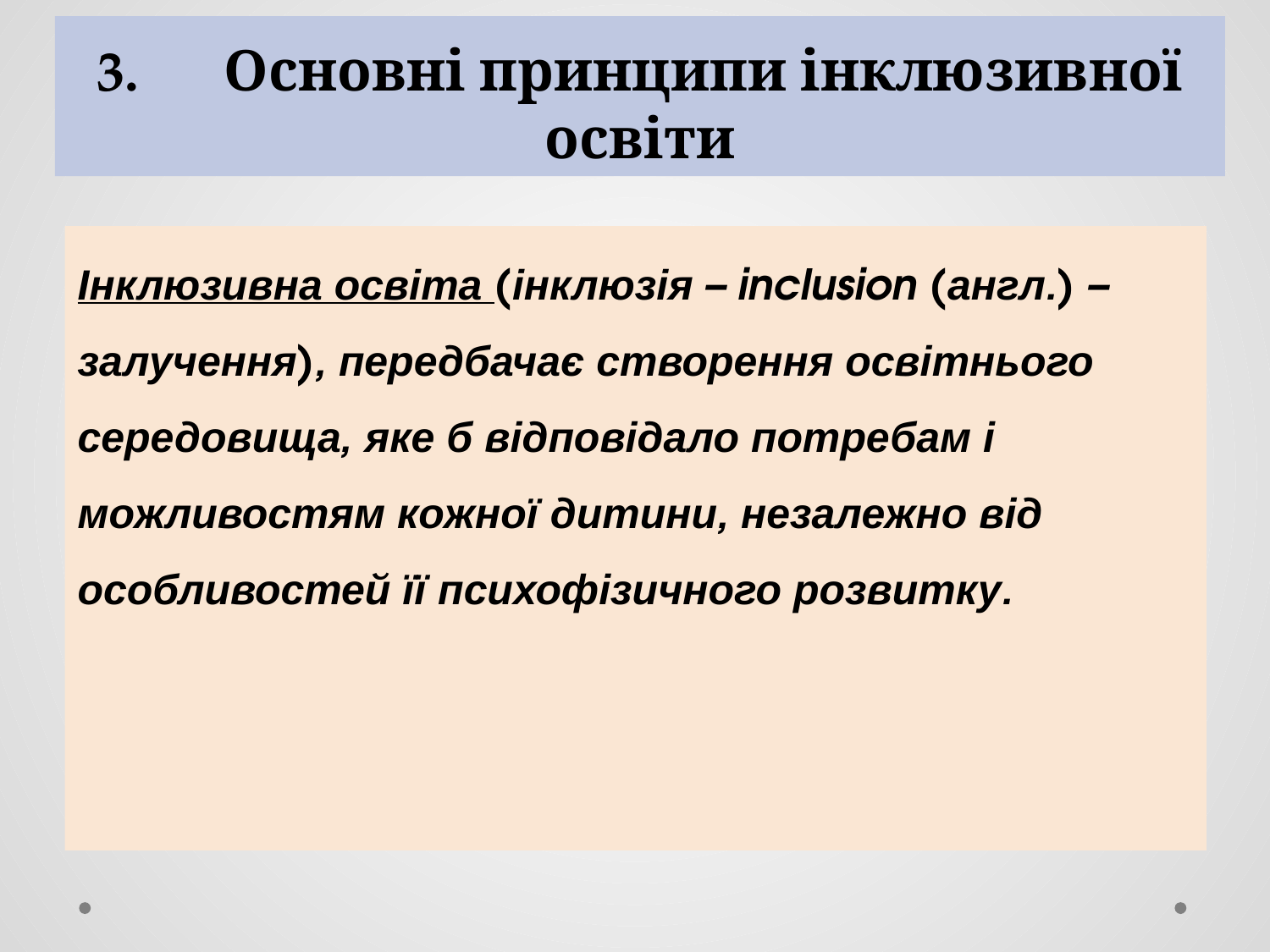

# 3.	Основні принципи інклюзивної освіти
Інклюзивна освіта (інклюзія – inclusion (англ.) – залучення), передбачає створення освітнього середовища, яке б відповідало потребам і можливостям кожної дитини, незалежно від особливостей її психофізичного розвитку.